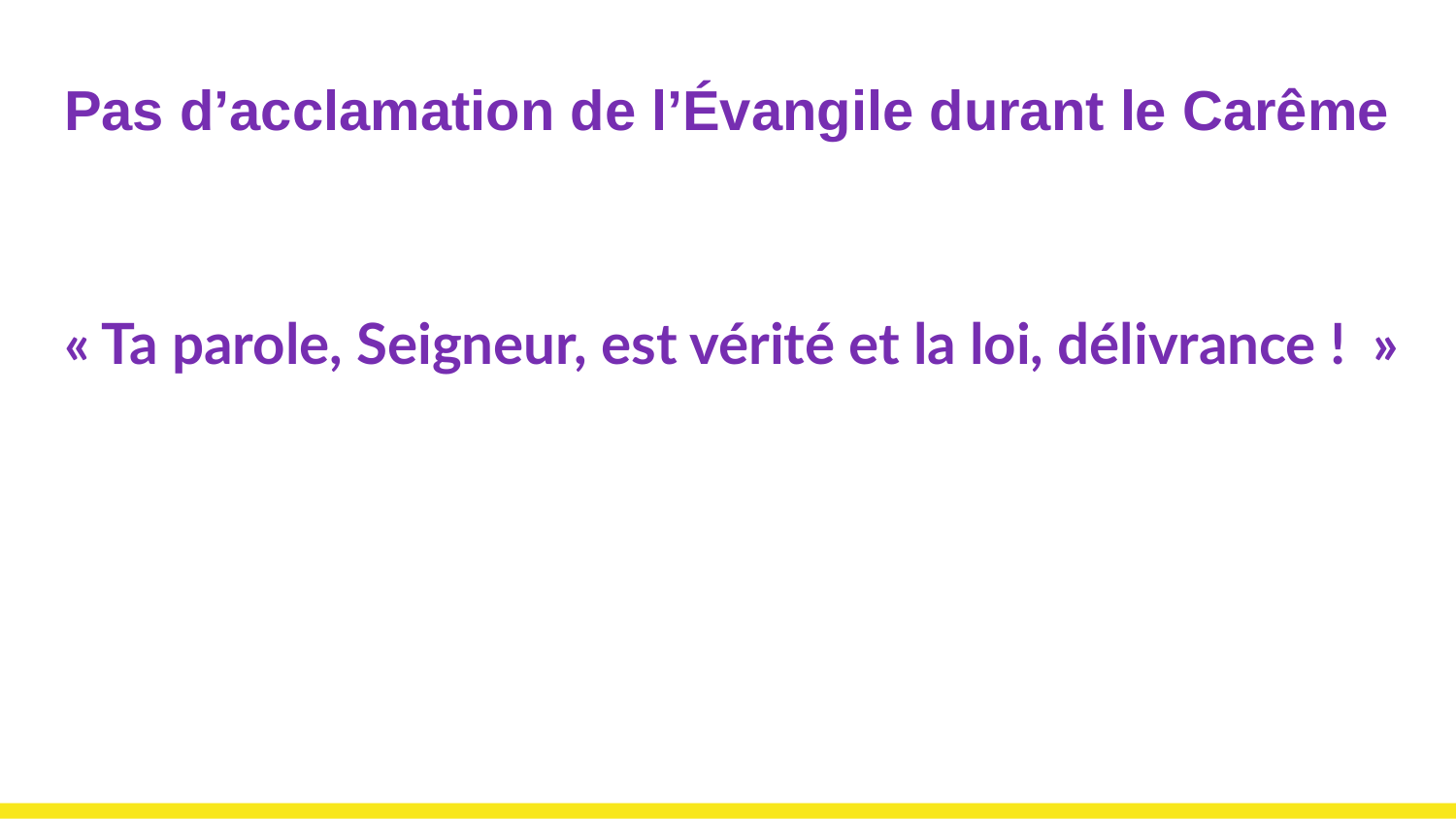

# Pas d’acclamation de l’Évangile durant le Carême

« Ta parole, Seigneur, est vérité et la loi, délivrance !  »